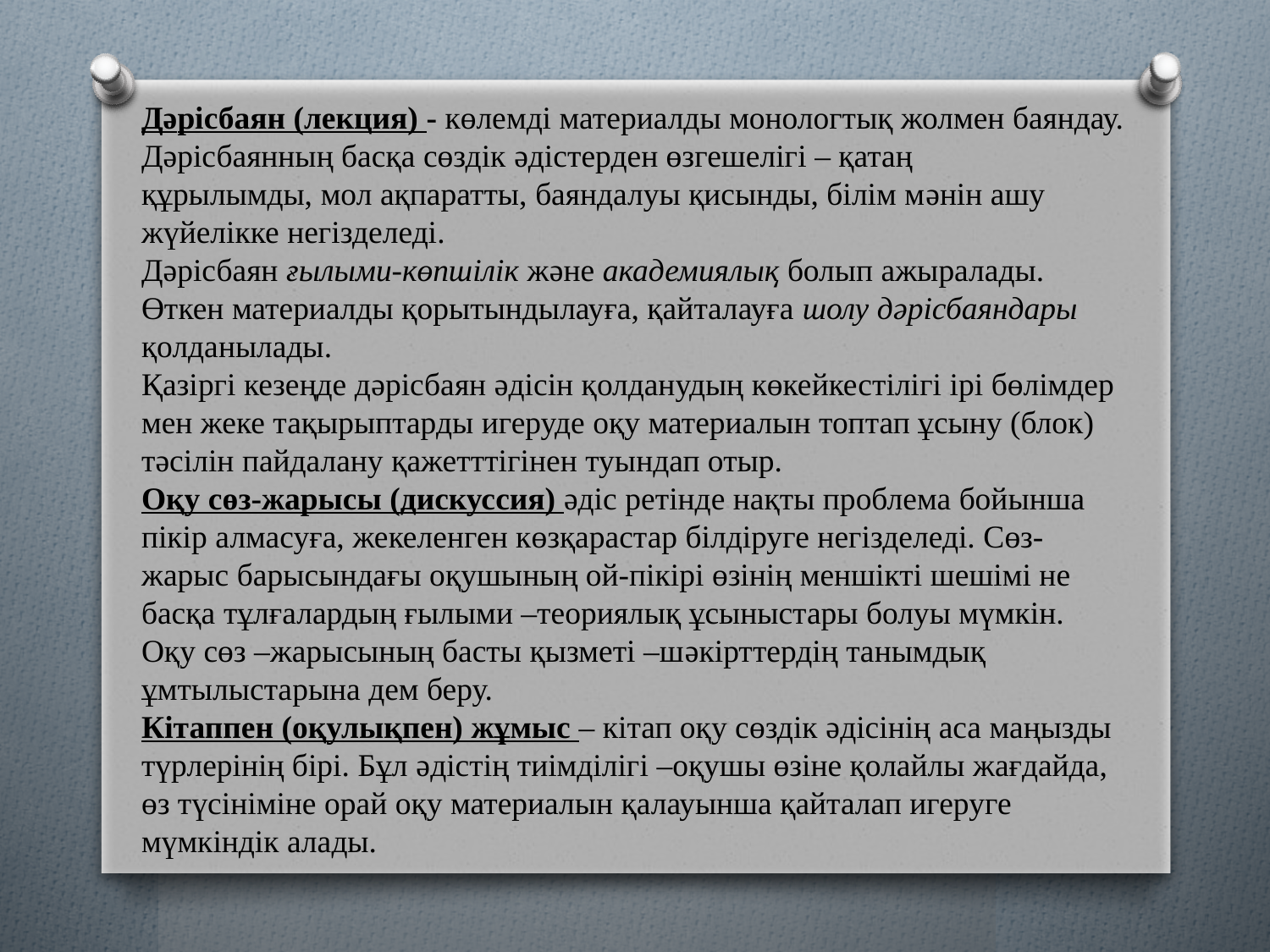

Дəрісбаян (лекция) - көлемді материалды монологтық жолмен баяндау. Дəрісбаянның басқа сөздік əдістерден өзгешелігі – қатаң
құрылымды, мол ақпаратты, баяндалуы қисынды, білім мəнін ашу жүйелікке негізделеді.
Дəрісбаян ғылыми-көпшілік жəне академиялық болып ажыралады. Өткен материалды қорытындылауға, қайталауға шолу дəрісбаяндары қолданылады.
Қазіргі кезеңде дəрісбаян əдісін қолданудың көкейкестілігі ірі бөлімдер мен жеке тақырыптарды игеруде оқу материалын топтап ұсыну (блок) тəсілін пайдалану қажетттігінен туындап отыр.
Оқу сөз-жарысы (дискуссия) əдіс ретінде нақты проблема бойынша пікір алмасуға, жекеленген көзқарастар білдіруге негізделеді. Сөз-жарыс барысындағы оқушының ой-пікірі өзінің меншікті шешімі не басқа тұлғалардың ғылыми –теориялық ұсыныстары болуы мүмкін. Оқу сөз –жарысының басты қызметі –шəкірттердің танымдық ұмтылыстарына дем беру.
Кітаппен (оқулықпен) жұмыс – кітап оқу сөздік əдісінің аса маңызды түрлерінің бірі. Бұл əдістің тиімділігі –оқушы өзіне қолайлы жағдайда, өз түсініміне орай оқу материалын қалауынша қайталап игеруге мүмкіндік алады.